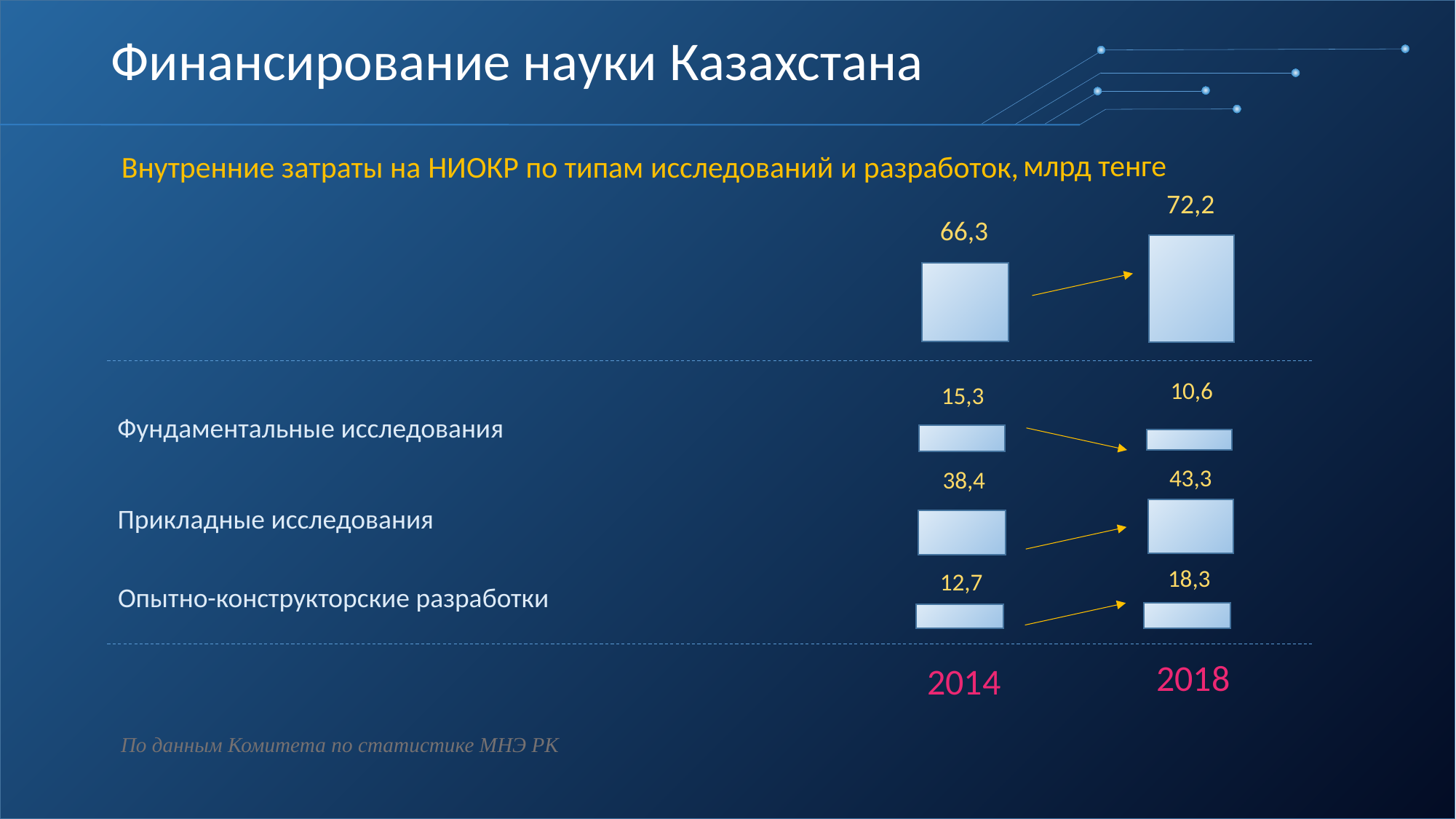

# Финансирование науки Казахстана

млрд тенге
Внутренние затраты на НИОКР по типам исследований и разработок,
72,2
66,3

10,6
15,3
Фундаментальные исследования

43,3
38,4
Прикладные исследования

18,3
12,7
Опытно-конструкторские разработки

2018
2014
По данным Комитета по статистике МНЭ РК
4